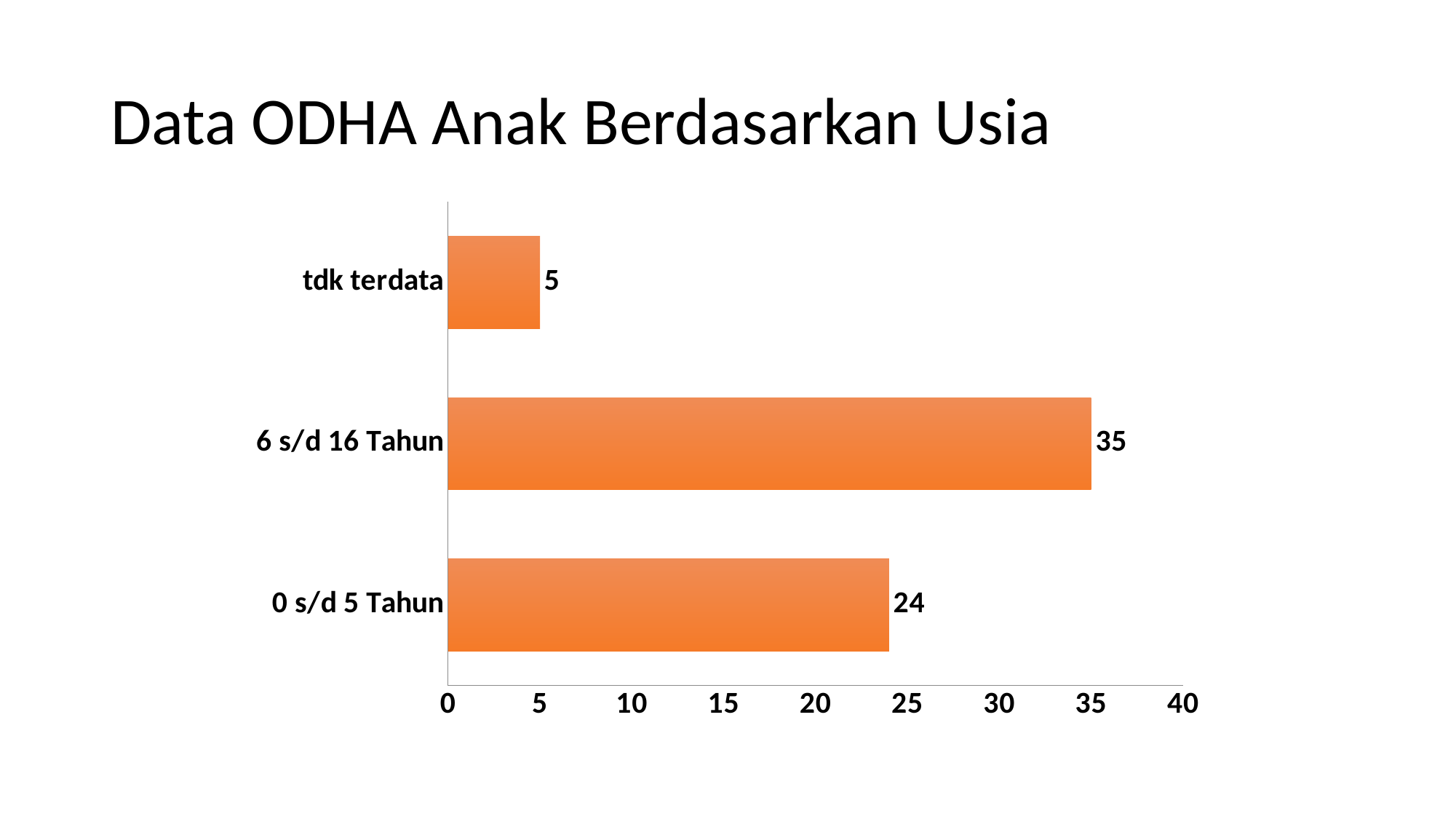

# Data ODHA Anak Berdasarkan Usia

### Chart

| Category | KELOMPOK USIA Jumlah |
|---|---|
| 0 s/d 5 Tahun | 24.0 |
| 6 s/d 16 Tahun | 35.0 |
| tdk terdata | 5.0 |